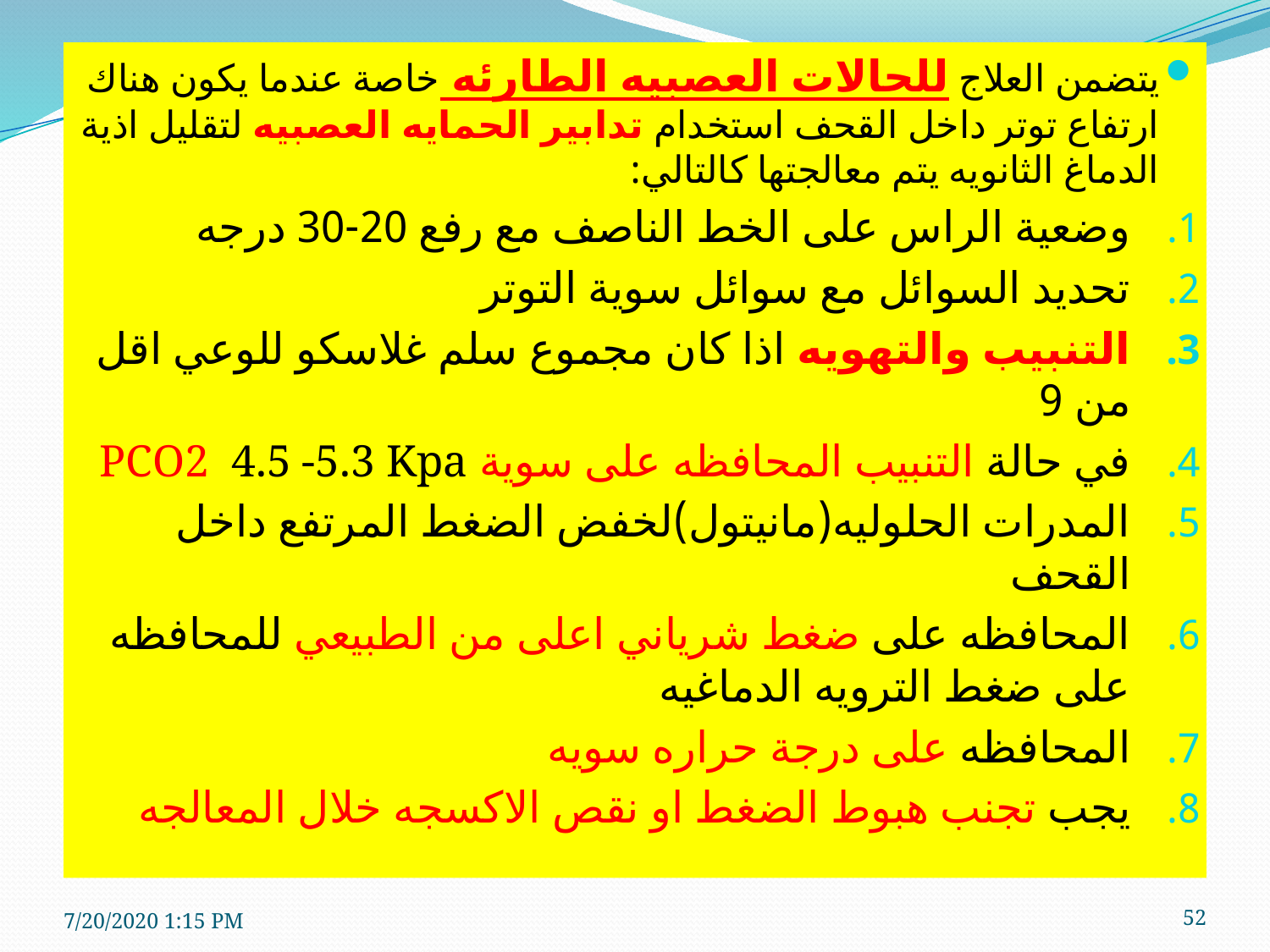

يتضمن العلاج للحالات العصبيه الطارئه خاصة عندما يكون هناك ارتفاع توتر داخل القحف استخدام تدابير الحمايه العصبيه لتقليل اذية الدماغ الثانويه يتم معالجتها كالتالي:
وضعية الراس على الخط الناصف مع رفع 20-30 درجه
تحديد السوائل مع سوائل سوية التوتر
التنبيب والتهويه اذا كان مجموع سلم غلاسكو للوعي اقل من 9
في حالة التنبيب المحافظه على سوية PCO2  4.5 -5.3 Kpa
المدرات الحلوليه(مانيتول)لخفض الضغط المرتفع داخل القحف
المحافظه على ضغط شرياني اعلى من الطبيعي للمحافظه على ضغط الترويه الدماغيه
المحافظه على درجة حراره سويه
يجب تجنب هبوط الضغط او نقص الاكسجه خلال المعالجه
#
7/20/2020 1:15 PM
52